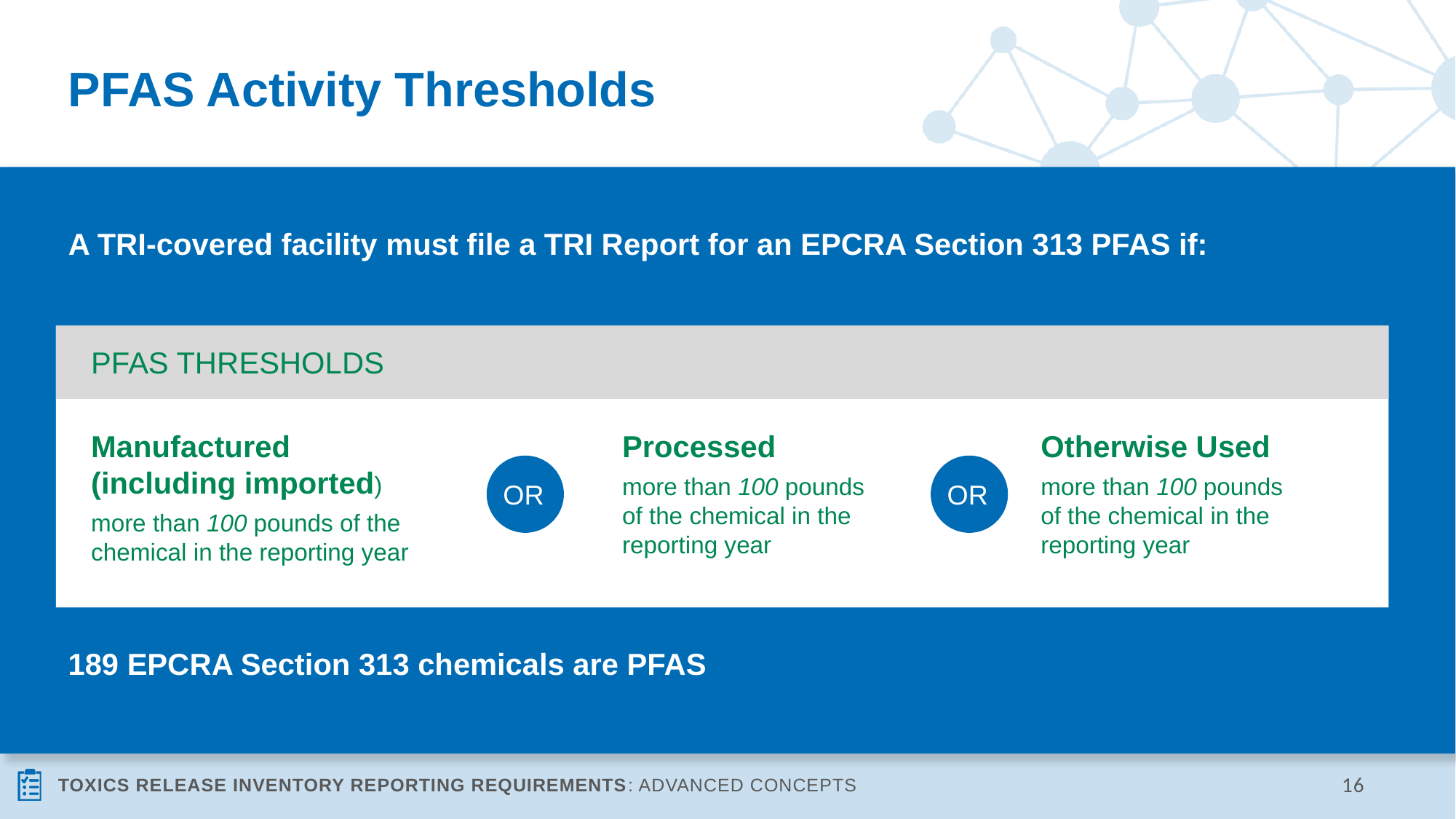

# PFAS Activity Thresholds
A TRI-covered facility must file a TRI Report for an EPCRA Section 313 PFAS if:

PFAS THRESHOLDS
Otherwise Used
more than 100 pounds of the chemical in the reporting year
Manufactured (including imported)
more than 100 pounds of the chemical in the reporting year
Processed
more than 100 pounds of the chemical in the reporting year

OR
OR

189 EPCRA Section 313 chemicals are PFAS